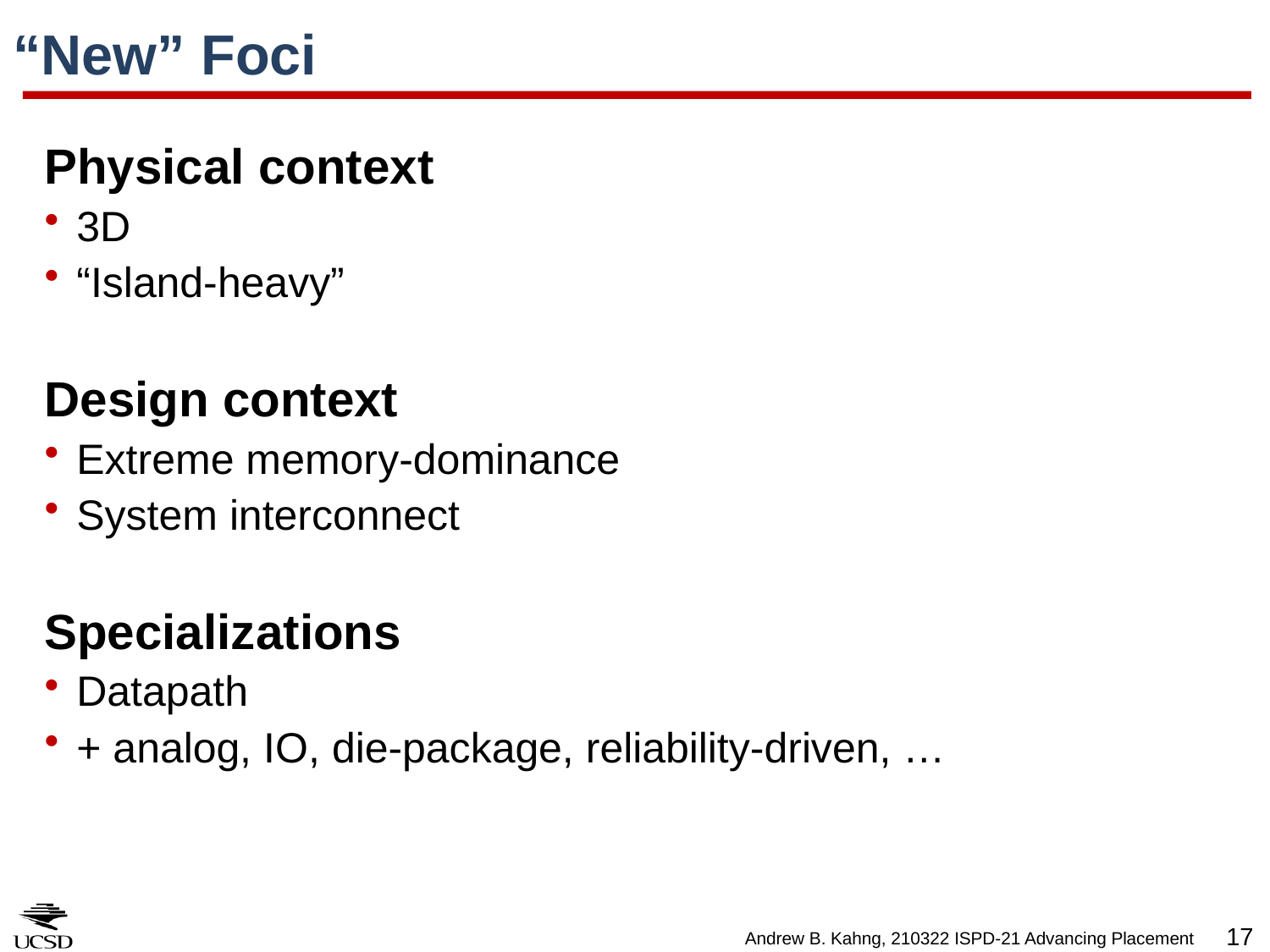

# “New” Foci
Physical context
3D
“Island-heavy”

Design context
Extreme memory-dominance
System interconnect

Specializations
Datapath
+ analog, IO, die-package, reliability-driven, …